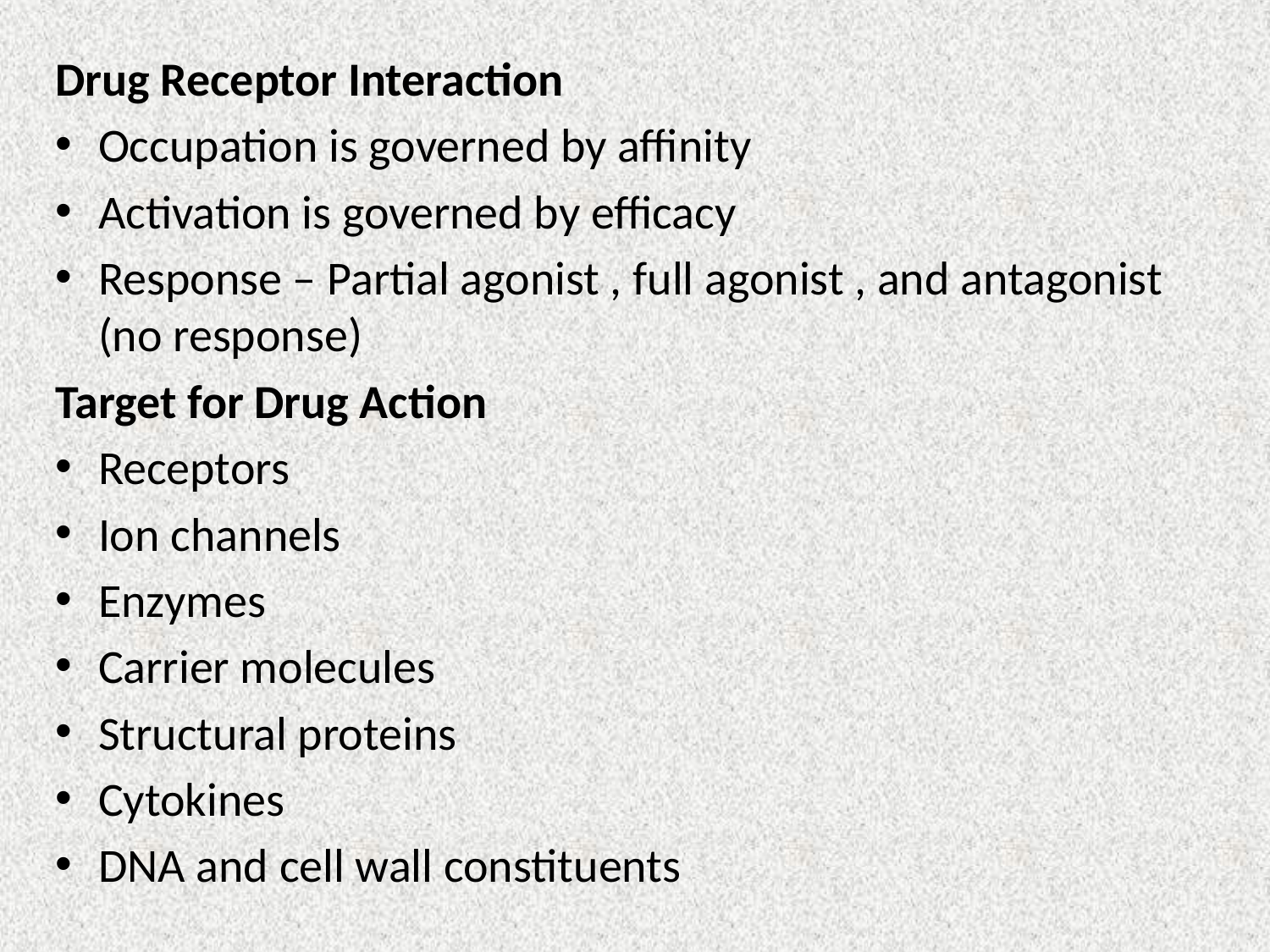

Drug Receptor Interaction
Occupation is governed by affinity
Activation is governed by efficacy
Response – Partial agonist , full agonist , and antagonist (no response)
Target for Drug Action
Receptors
Ion channels
Enzymes
Carrier molecules
Structural proteins
Cytokines
DNA and cell wall constituents